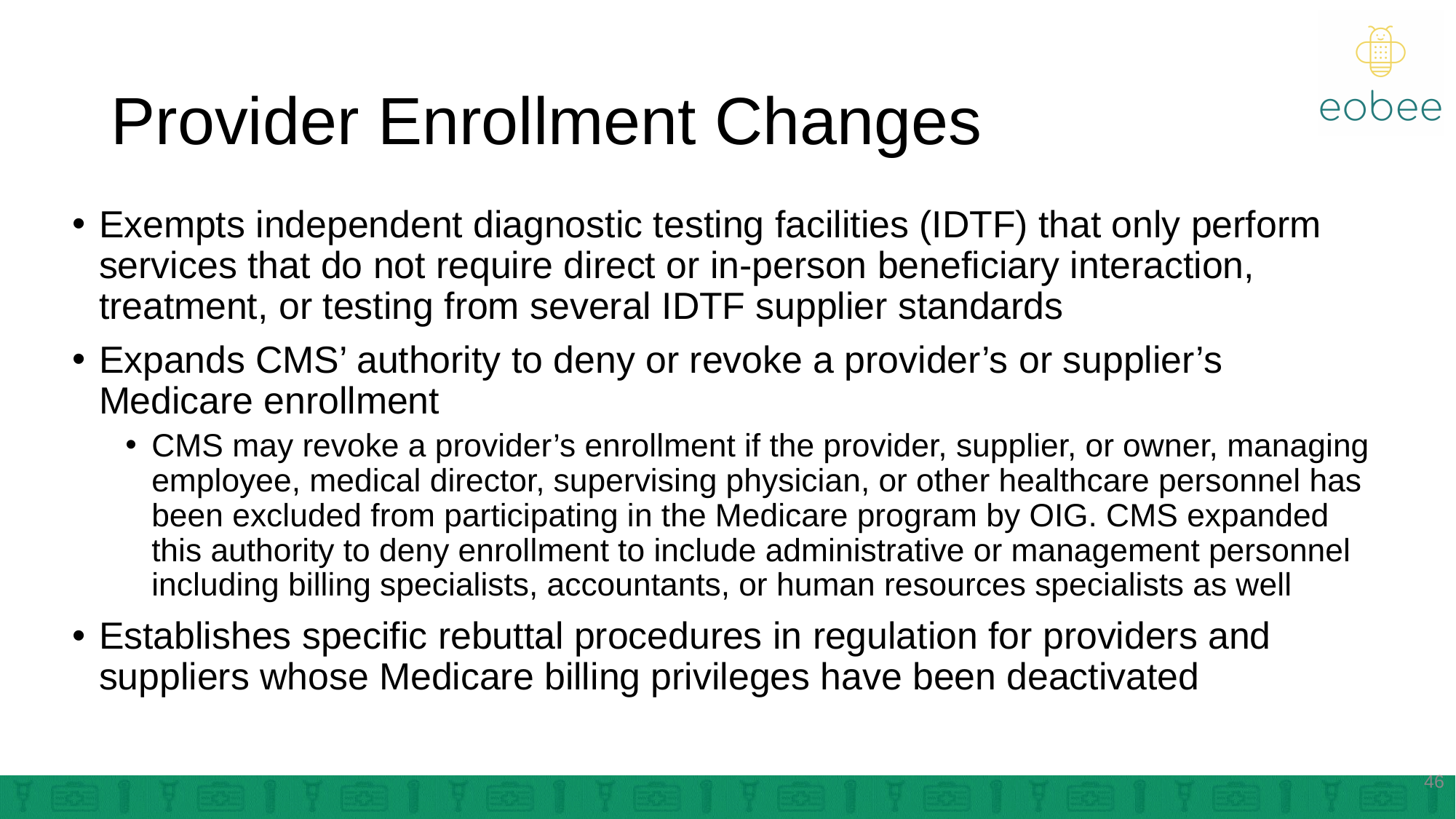

# Provider Enrollment Changes
Exempts independent diagnostic testing facilities (IDTF) that only perform services that do not require direct or in-person beneficiary interaction, treatment, or testing from several IDTF supplier standards
Expands CMS’ authority to deny or revoke a provider’s or supplier’s Medicare enrollment
CMS may revoke a provider’s enrollment if the provider, supplier, or owner, managing employee, medical director, supervising physician, or other healthcare personnel has been excluded from participating in the Medicare program by OIG. CMS expanded this authority to deny enrollment to include administrative or management personnel including billing specialists, accountants, or human resources specialists as well
Establishes specific rebuttal procedures in regulation for providers and suppliers whose Medicare billing privileges have been deactivated

46